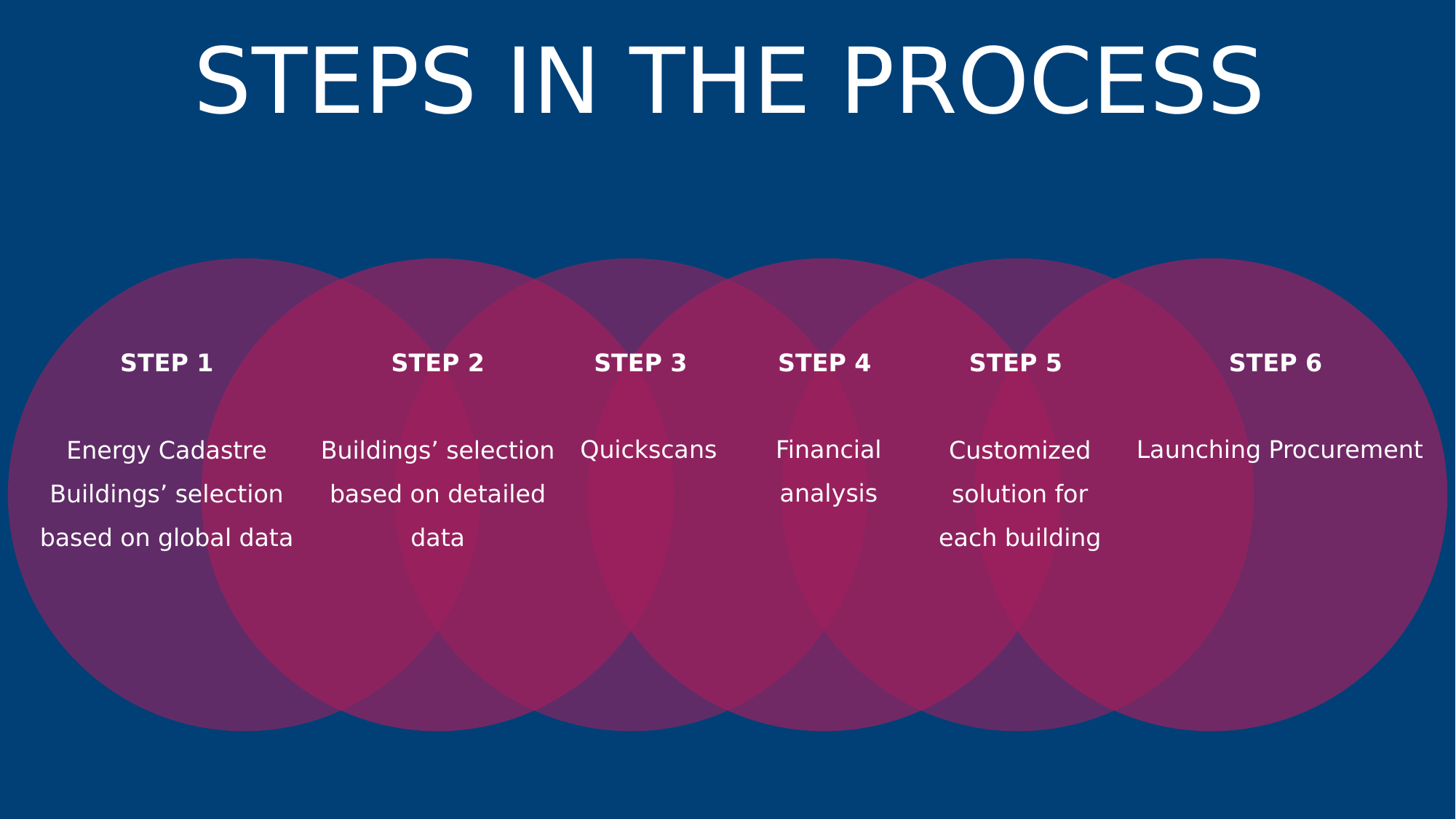

STEPS IN THE PROCESS

STEP 3

 Quickscans
STEP 4

Financial analysis
STEP 6

Launching Procurement
STEP 1

Energy Cadastre
Buildings’ selection based on global data
STEP 2

Buildings’ selection based on detailed data
STEP 5

Customized solution for each building